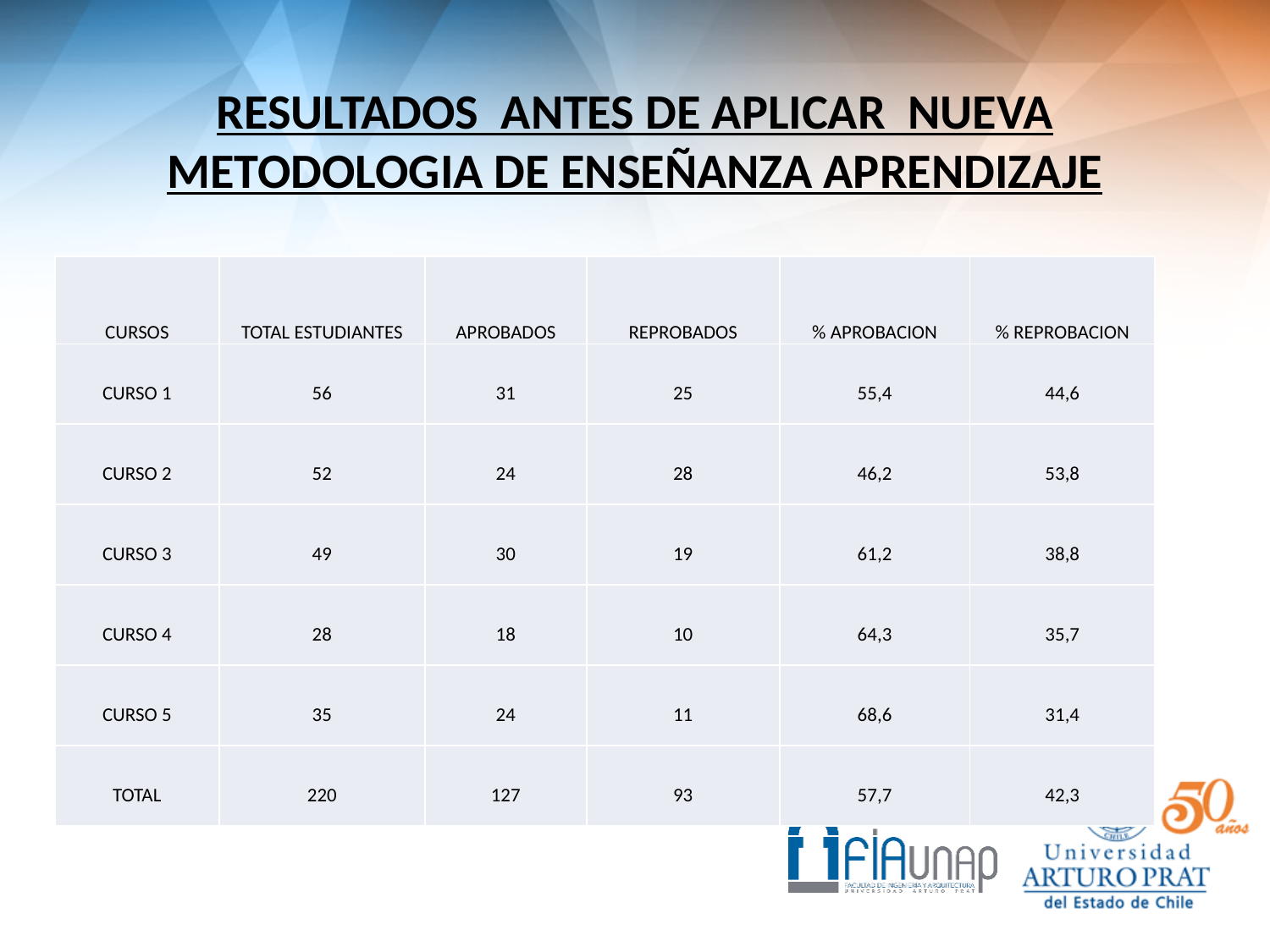

# RESULTADOS  ANTES DE APLICAR  NUEVA METODOLOGIA DE ENSEÑANZA APRENDIZAJE
| CURSOS | TOTAL ESTUDIANTES | APROBADOS | REPROBADOS | % APROBACION | % REPROBACION |
| --- | --- | --- | --- | --- | --- |
| CURSO 1 | 56 | 31 | 25 | 55,4 | 44,6 |
| CURSO 2 | 52 | 24 | 28 | 46,2 | 53,8 |
| CURSO 3 | 49 | 30 | 19 | 61,2 | 38,8 |
| CURSO 4 | 28 | 18 | 10 | 64,3 | 35,7 |
| CURSO 5 | 35 | 24 | 11 | 68,6 | 31,4 |
| TOTAL | 220 | 127 | 93 | 57,7 | 42,3 |